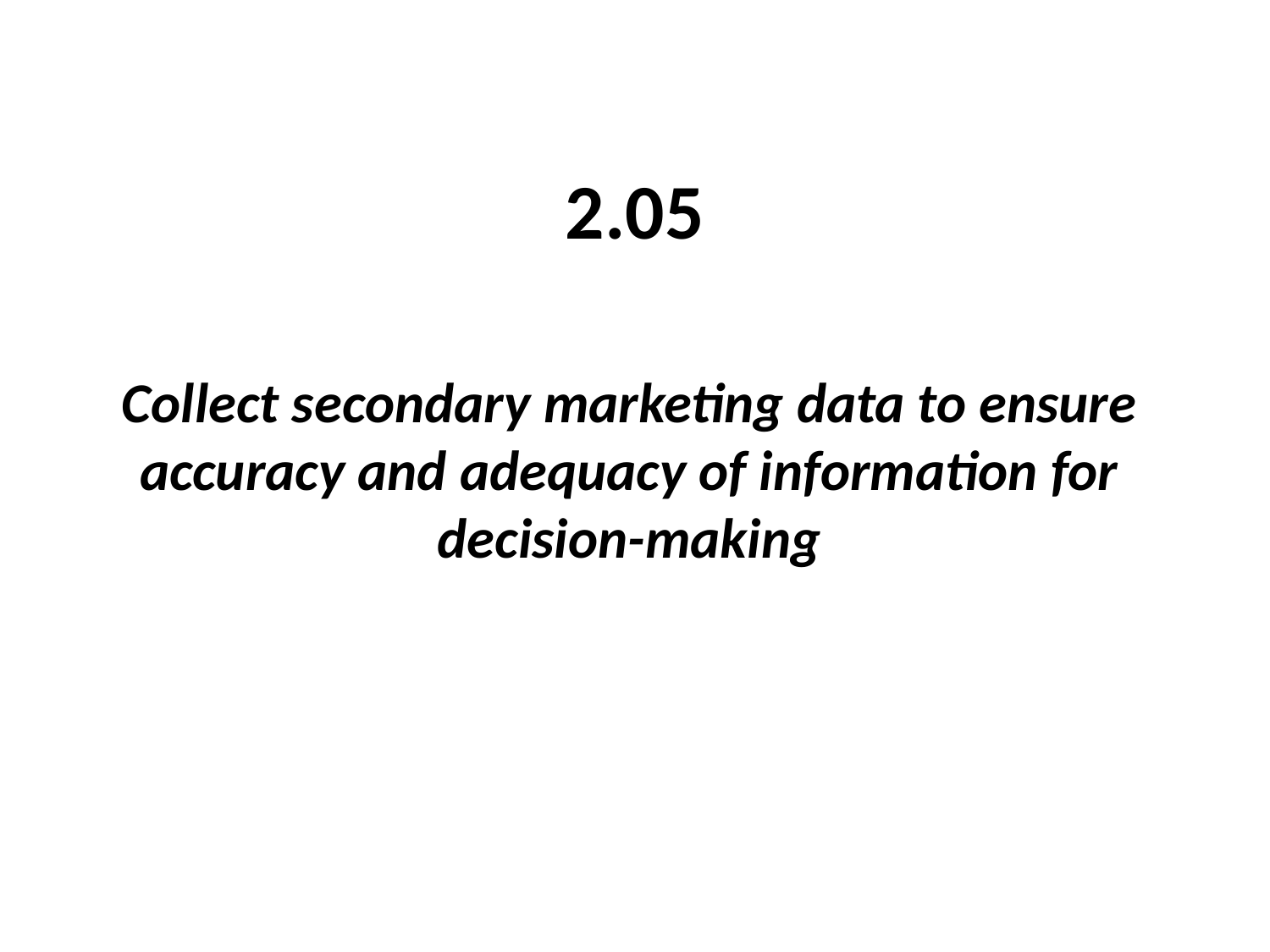

# 2.05
Collect secondary marketing data to ensure accuracy and adequacy of information for decision-making